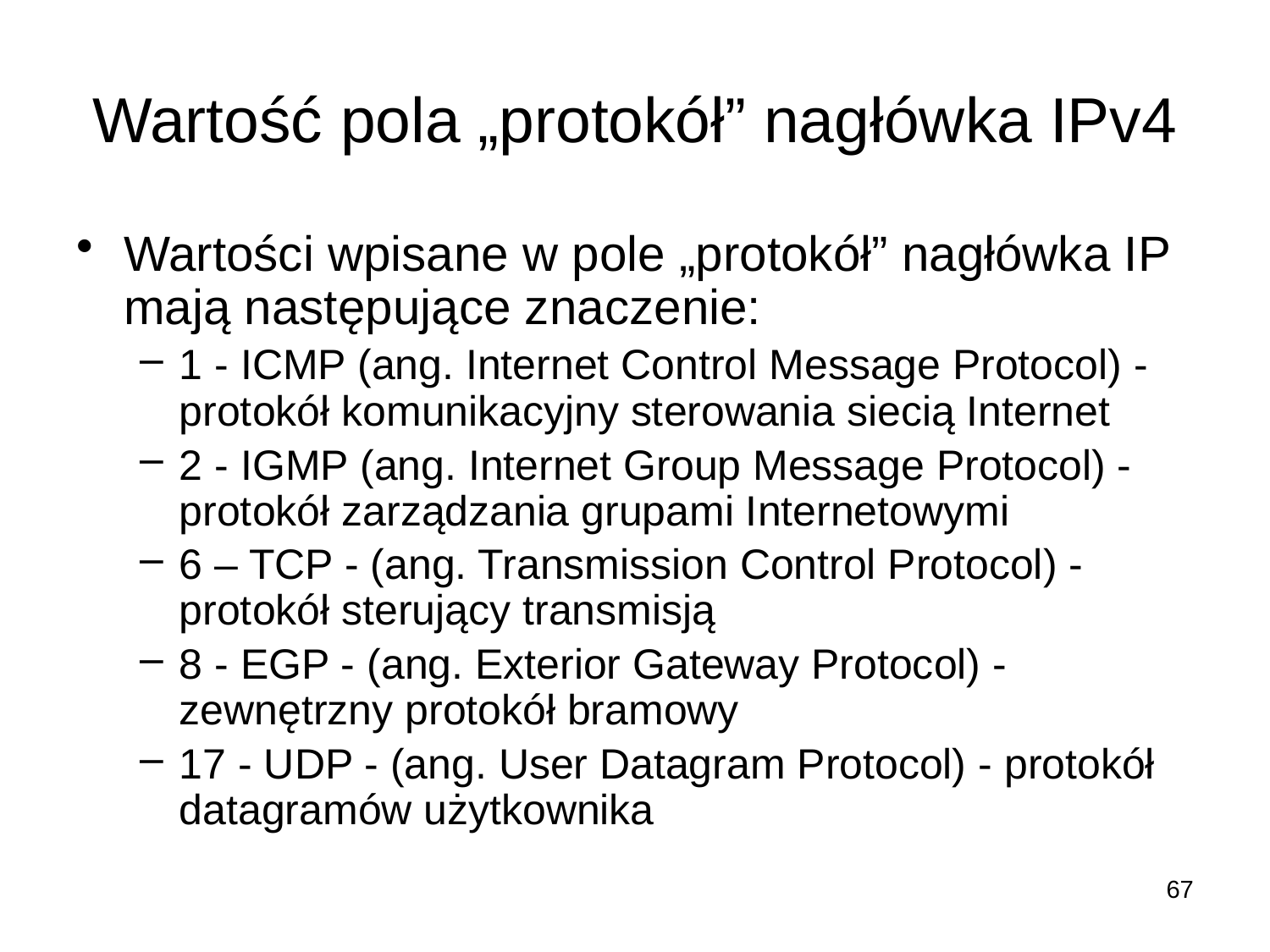

# Wartość pola „protokół” nagłówka IPv4
Wartości wpisane w pole „protokół” nagłówka IP mają następujące znaczenie:
1 - ICMP (ang. Internet Control Message Protocol) - protokół komunikacyjny sterowania siecią Internet
2 - IGMP (ang. Internet Group Message Protocol) - protokół zarządzania grupami Internetowymi
6 – TCP - (ang. Transmission Control Protocol) - protokół sterujący transmisją
8 - EGP - (ang. Exterior Gateway Protocol) - zewnętrzny protokół bramowy
17 - UDP - (ang. User Datagram Protocol) - protokół datagramów użytkownika
67